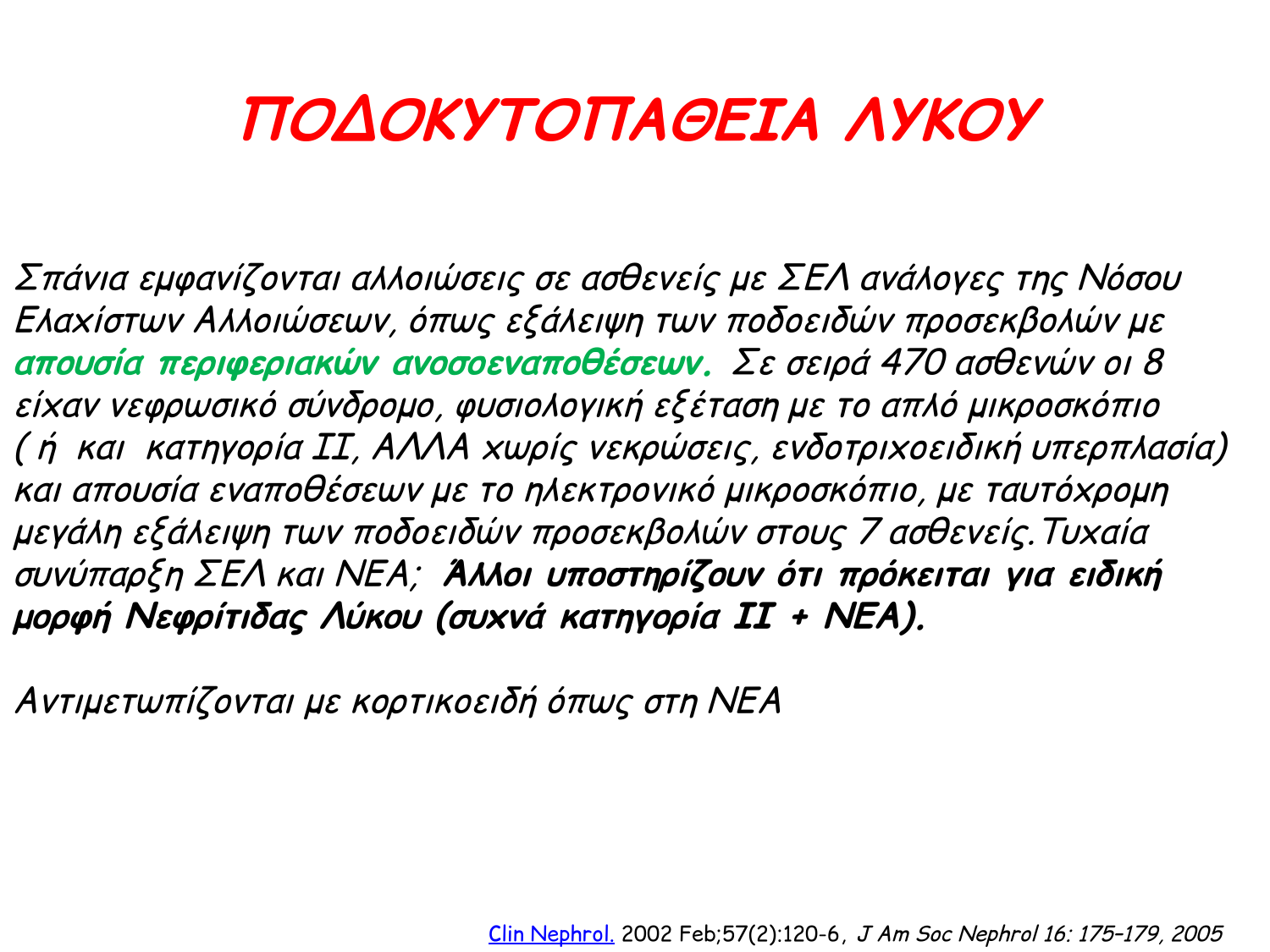

ΠΟΔΟΚΥΤΟΠΑΘΕΙΑ ΛΥΚΟΥ
Σπάνια εμφανίζονται αλλοιώσεις σε ασθενείς με ΣΕΛ ανάλογες της Νόσου Ελαχίστων Αλλοιώσεων, όπως εξάλειψη των ποδοειδών προσεκβολών με απουσία περιφεριακών ανοσοεναποθέσεων. Σε σειρά 470 ασθενών οι 8 είχαν νεφρωσικό σύνδρομο, φυσιολογική εξέταση με το απλό μικροσκόπιο
( ή  και  κατηγορία ΙΙ, ΑΛΛΑ χωρίς νεκρώσεις, ενδοτριχοειδική υπερπλασία) και απουσία εναποθέσεων με το ηλεκτρονικό μικροσκόπιο, με ταυτόχρομη μεγάλη εξάλειψη των ποδοειδών προσεκβολών στους 7 ασθενείς.Τυχαία συνύπαρξη ΣΕΛ και ΝΕΑ;  Άλλοι υποστηρίζουν ότι πρόκειται για ειδική μορφή Νεφρίτιδας Λύκου (συχνά κατηγορία ΙΙ + ΝΕΑ).

Αντιμετωπίζονται με κορτικοειδή όπως στη ΝΕΑ
Clin Nephrol. 2002 Feb;57(2):120-6,
J Am Soc Nephrol 16: 175–179, 2005